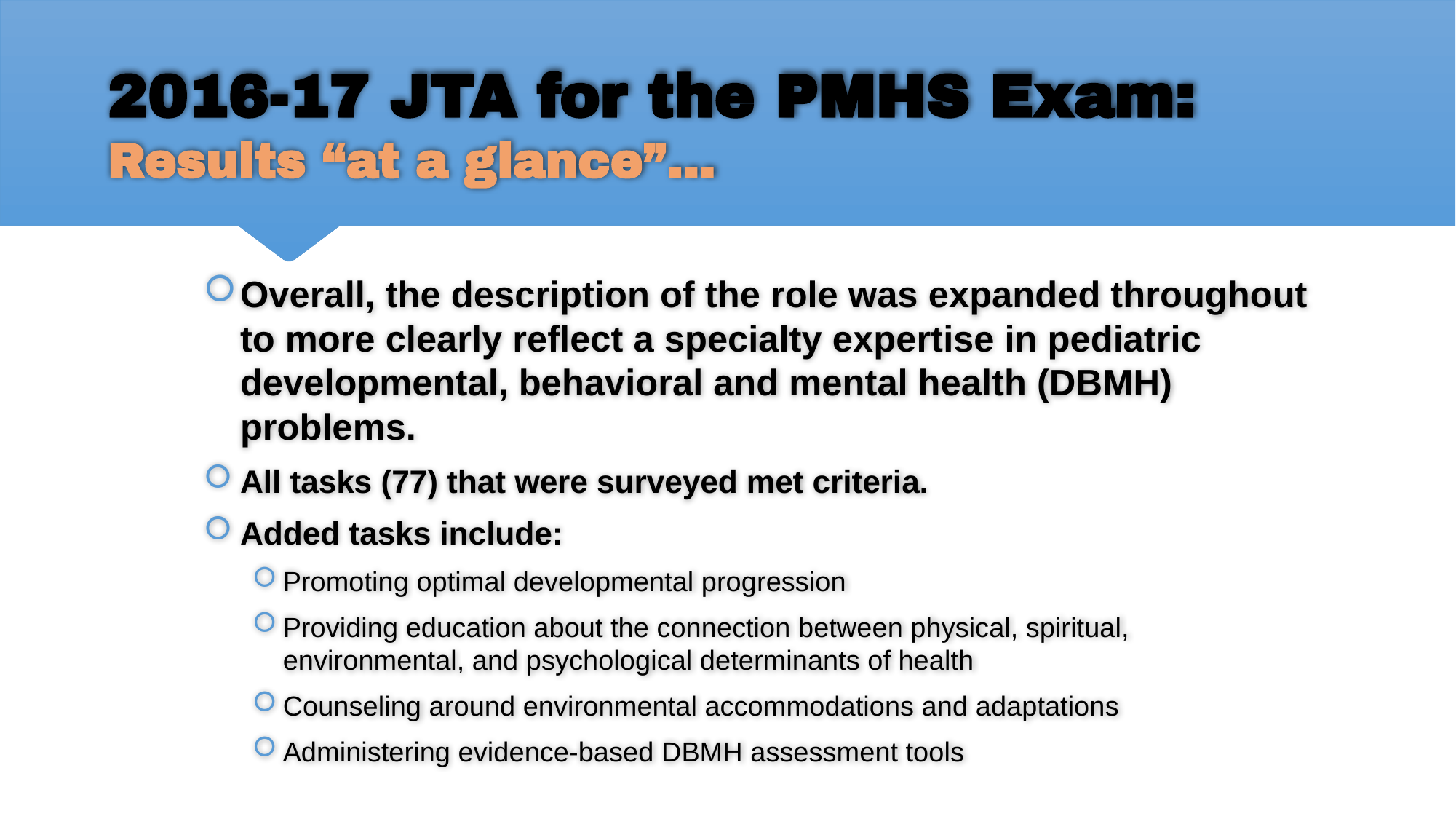

2016-17 JTA for the PMHS Exam:
Results “at a glance”…
Overall, the description of the role was expanded throughout to more clearly reflect a specialty expertise in pediatric developmental, behavioral and mental health (DBMH) problems.
All tasks (77) that were surveyed met criteria.
Added tasks include:
Promoting optimal developmental progression
Providing education about the connection between physical, spiritual, environmental, and psychological determinants of health
Counseling around environmental accommodations and adaptations
Administering evidence-based DBMH assessment tools